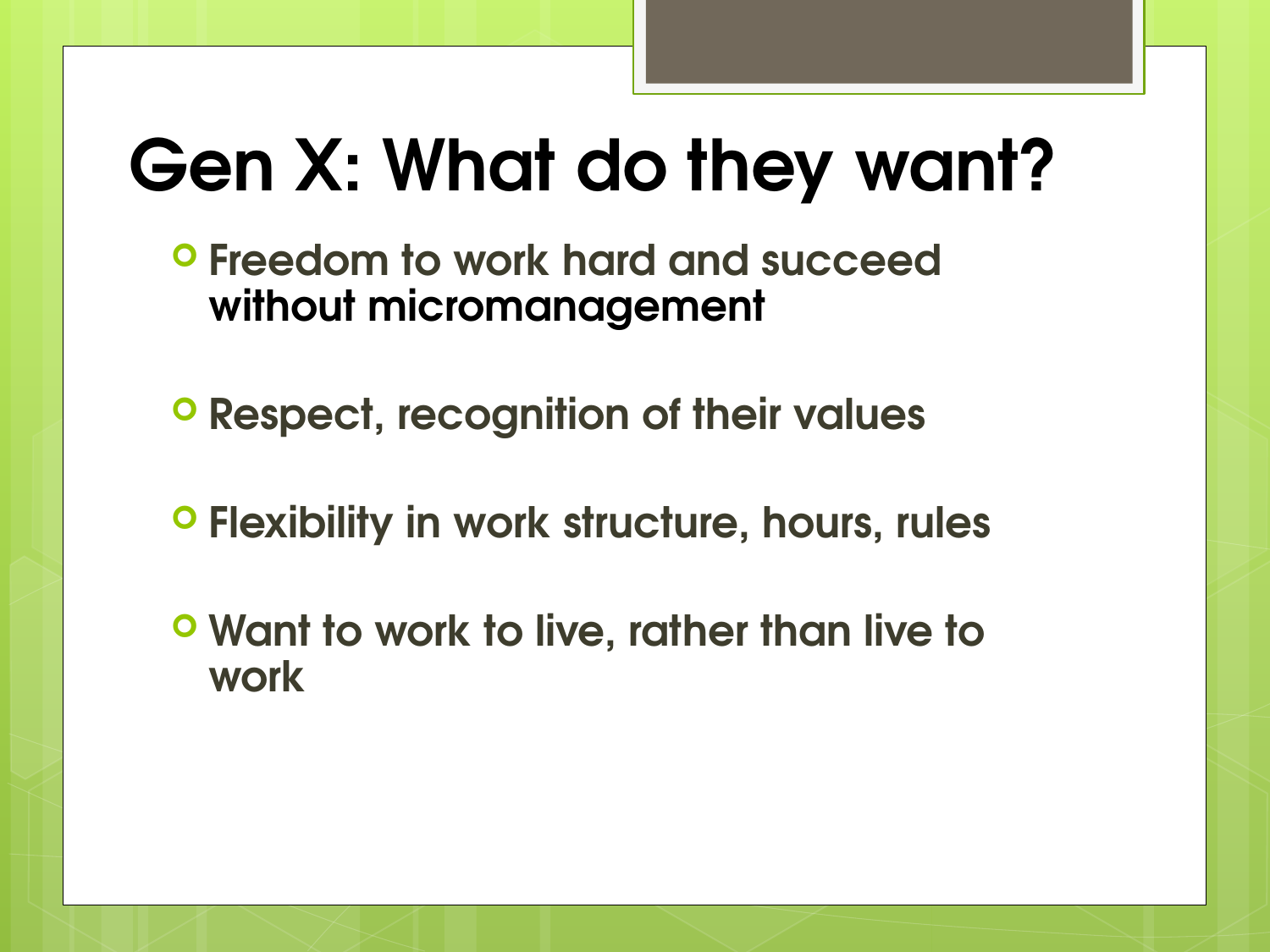

# Gen X: What do they want?
Freedom to work hard and succeed without micromanagement

Respect, recognition of their values

Flexibility in work structure, hours, rules

Want to work to live, rather than live to work